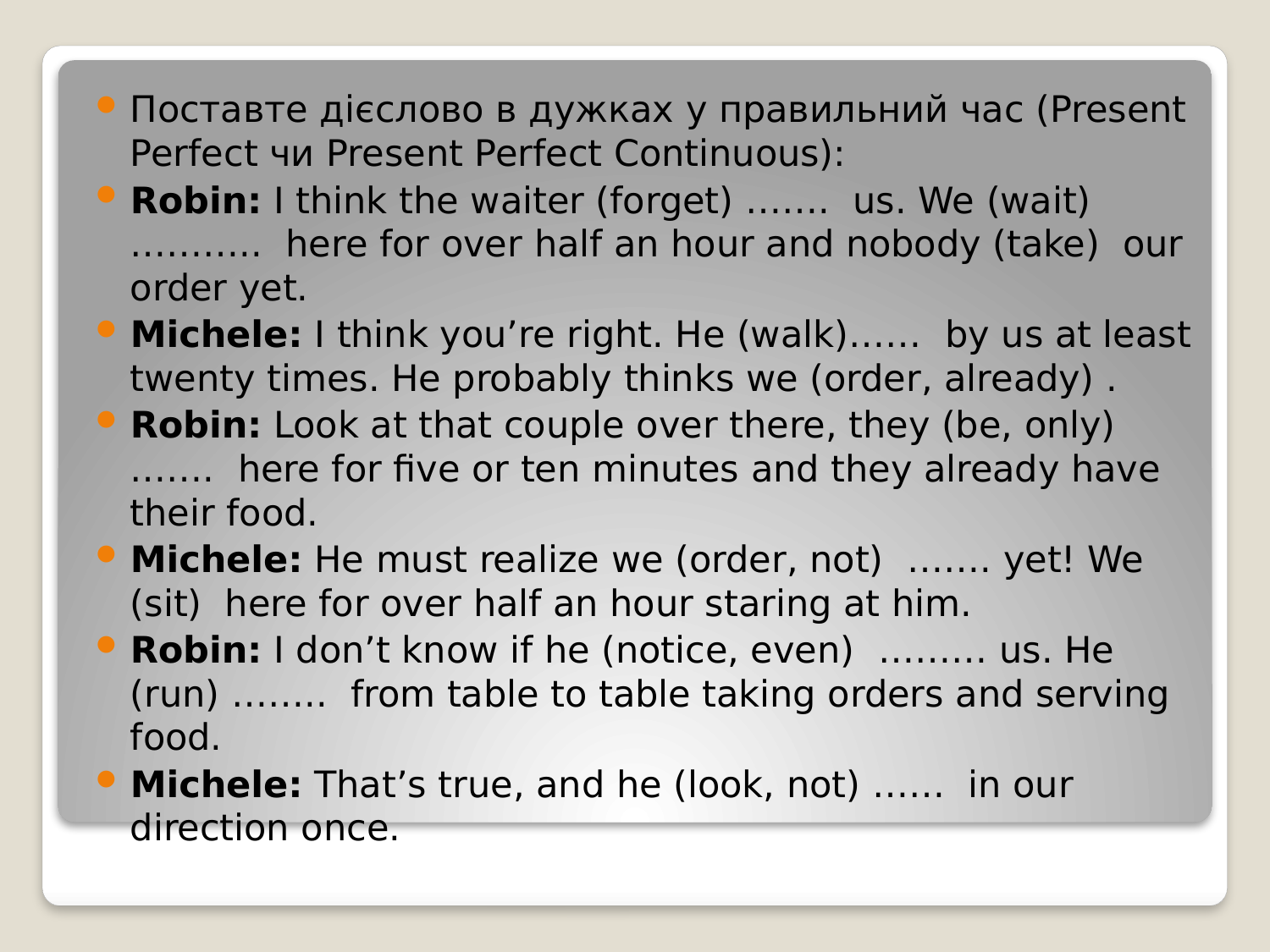

Поставте дієслово в дужках у правильний час (Present Perfect чи Present Perfect Continuous):
Robin: I think the waiter (forget) …….  us. We (wait)………..  here for over half an hour and nobody (take)  our order yet.
Michele: I think you’re right. He (walk)……  by us at least twenty times. He probably thinks we (order, already) .
Robin: Look at that couple over there, they (be, only)…….  here for five or ten minutes and they already have their food.
Michele: He must realize we (order, not)  ……. yet! We (sit)  here for over half an hour staring at him.
Robin: I don’t know if he (notice, even)  ……… us. He (run) ……..  from table to table taking orders and serving food.
Michele: That’s true, and he (look, not) ……  in our direction once.